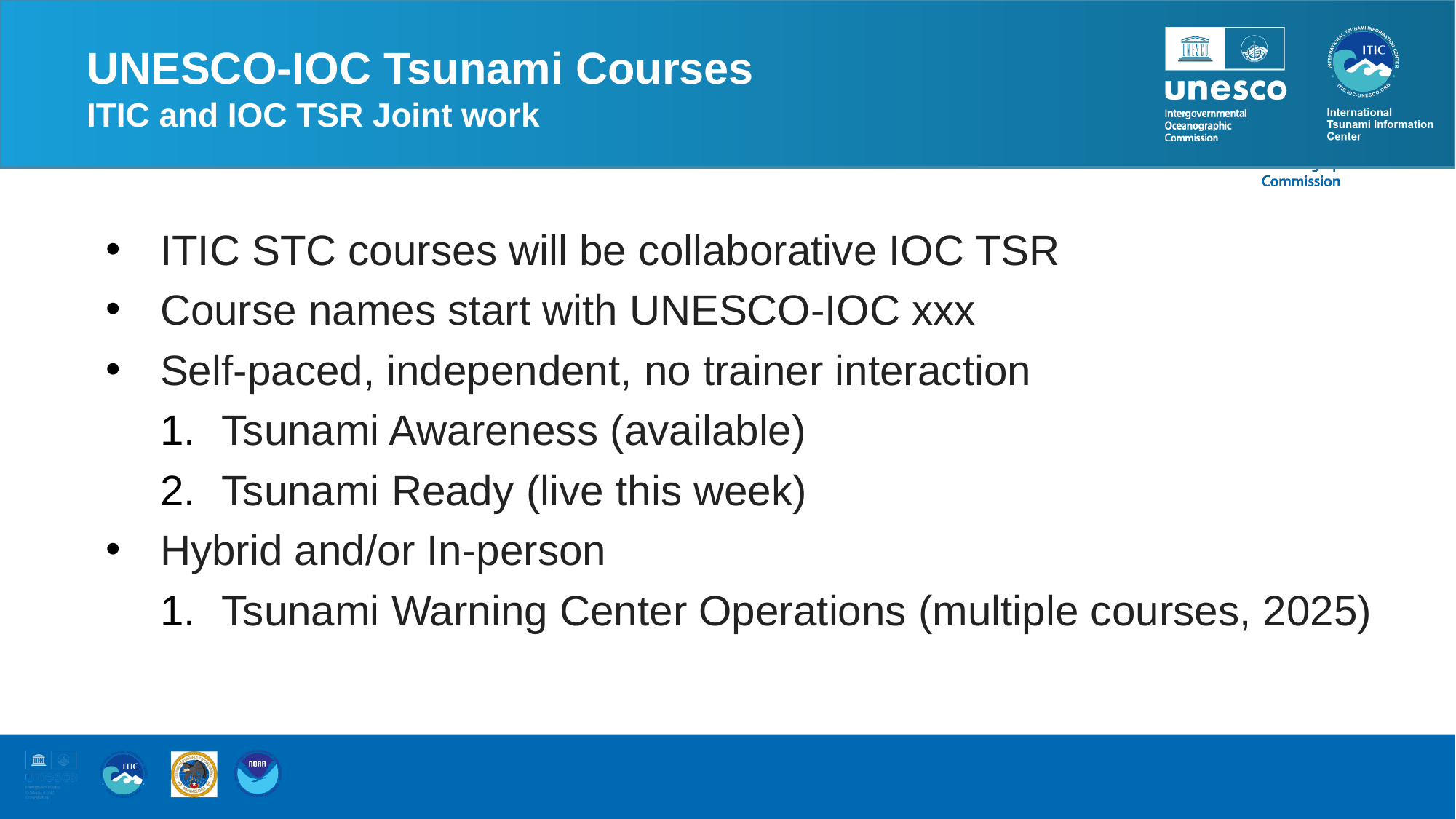

UNESCO-IOC Tsunami Courses
ITIC and IOC TSR Joint work
ITIC STC courses will be collaborative IOC TSR
Course names start with UNESCO-IOC xxx
Self-paced, independent, no trainer interaction
Tsunami Awareness (available)
Tsunami Ready (live this week)
Hybrid and/or In-person
Tsunami Warning Center Operations (multiple courses, 2025)